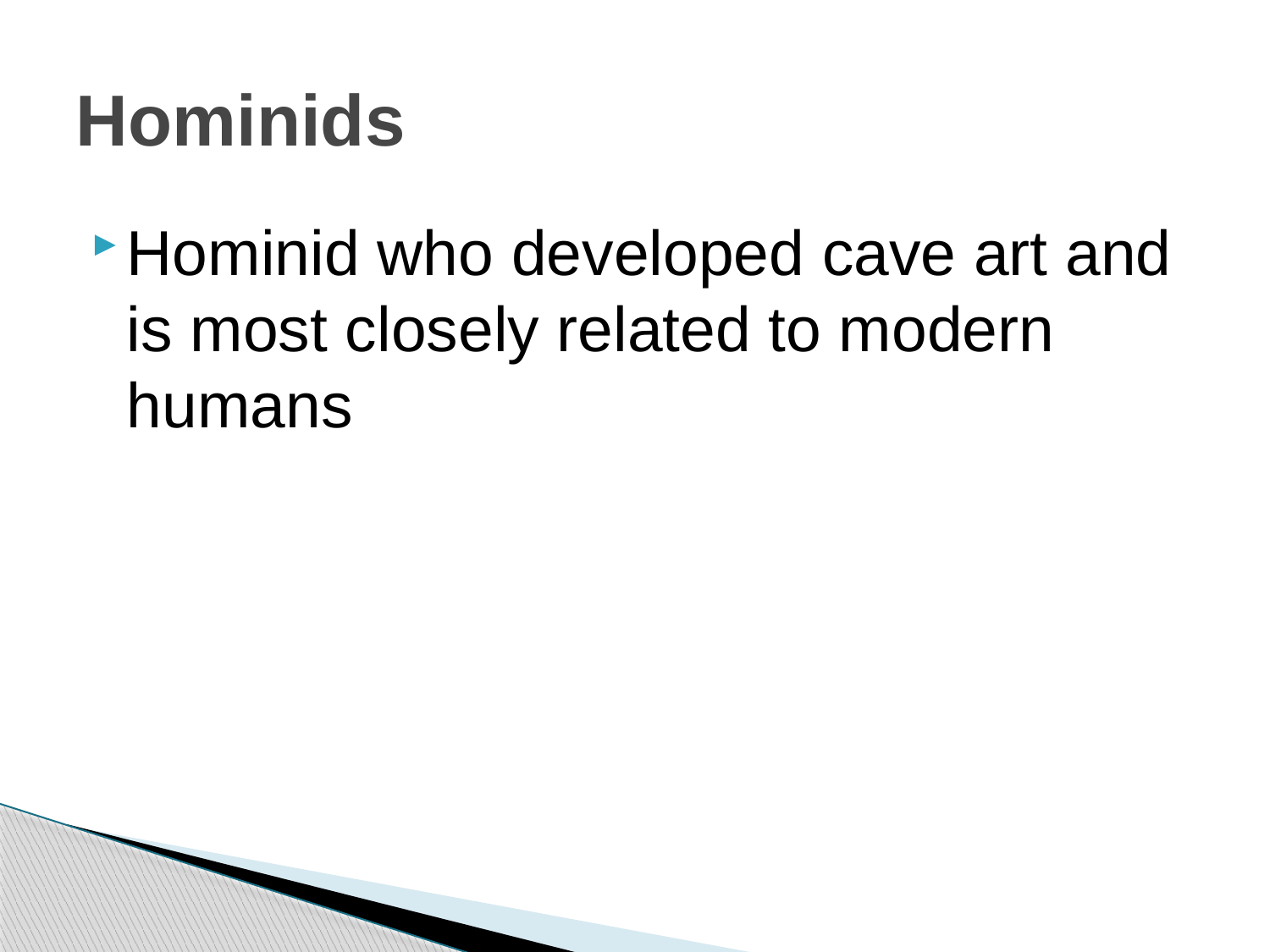

# Hominids
Hominid who developed cave art and is most closely related to modern humans